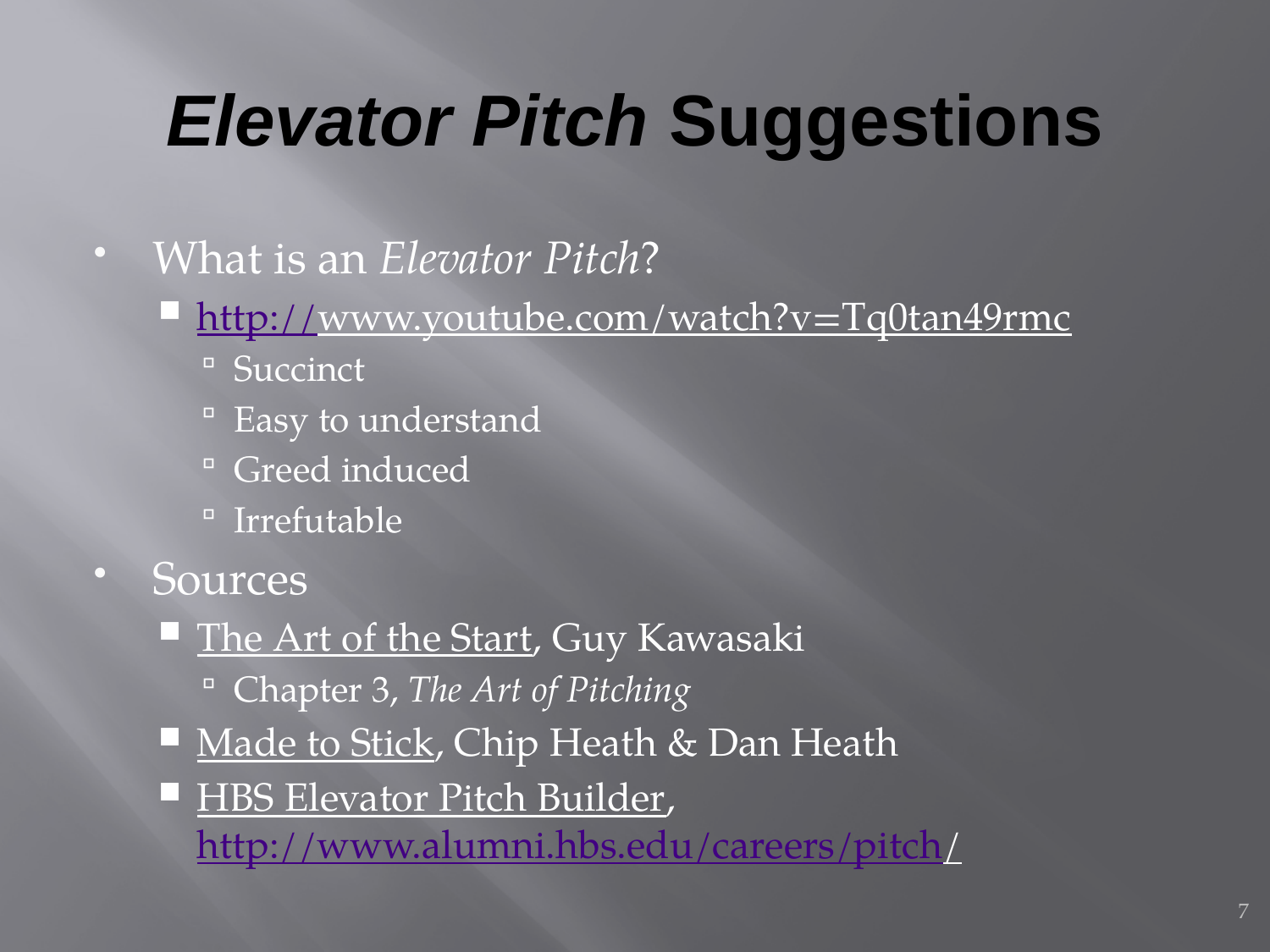

# Elevator Pitch Suggestions
What is an Elevator Pitch?
http://www.youtube.com/watch?v=Tq0tan49rmc
Succinct
Easy to understand
Greed induced
Irrefutable
Sources
The Art of the Start, Guy Kawasaki
Chapter 3, The Art of Pitching
Made to Stick, Chip Heath & Dan Heath
HBS Elevator Pitch Builder, http://www.alumni.hbs.edu/careers/pitch/
7